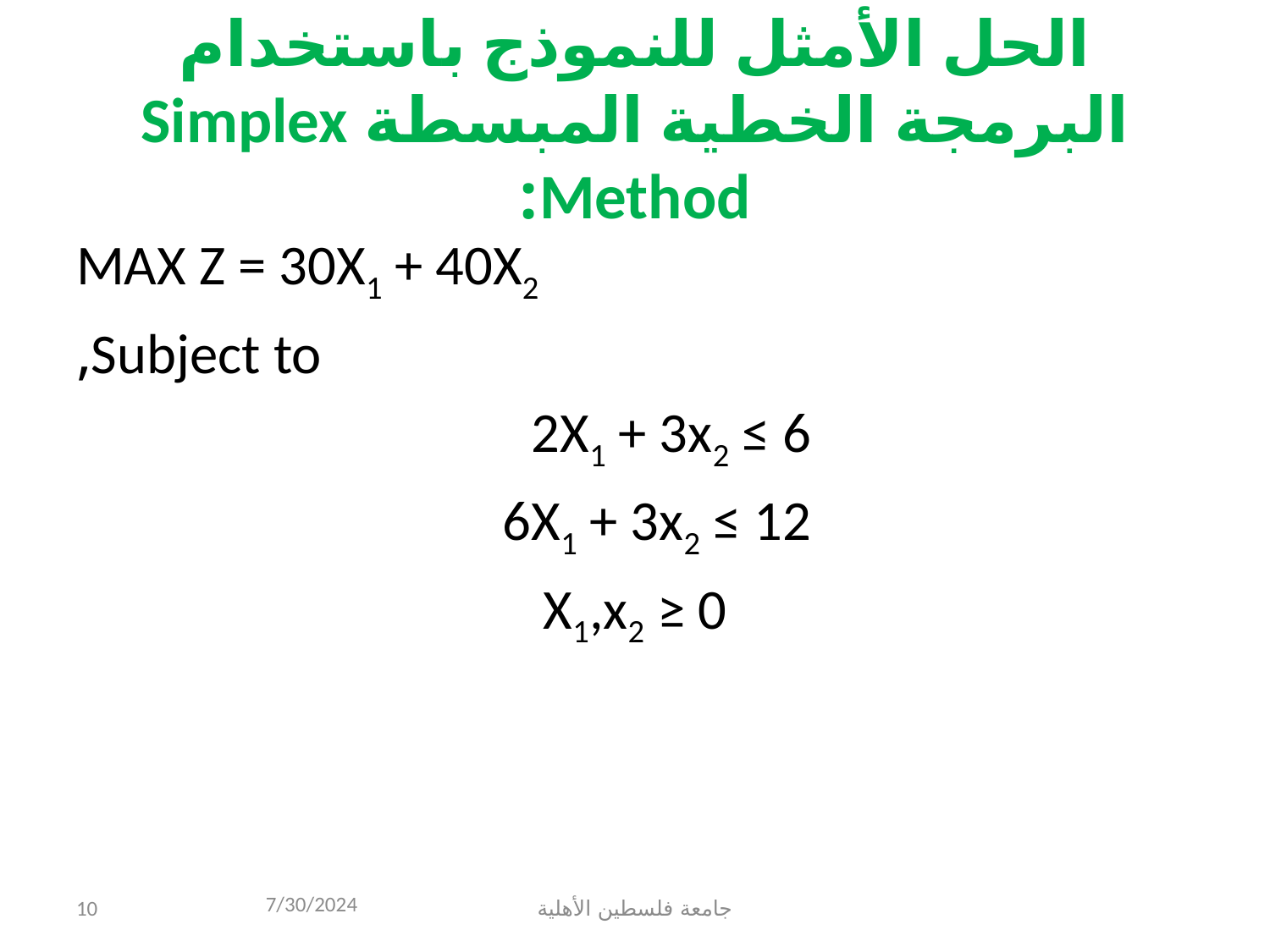

# الحل الأمثل للنموذج باستخدام البرمجة الخطية المبسطة Simplex Method:
MAX Z = 30X1 + 40X2
          Subject to,
2X1 + 3x2 ≤ 6
6X1 + 3x2 ≤ 12
  X1,x2 ≥ 0

7/30/2024
10
جامعة فلسطين الأهلية